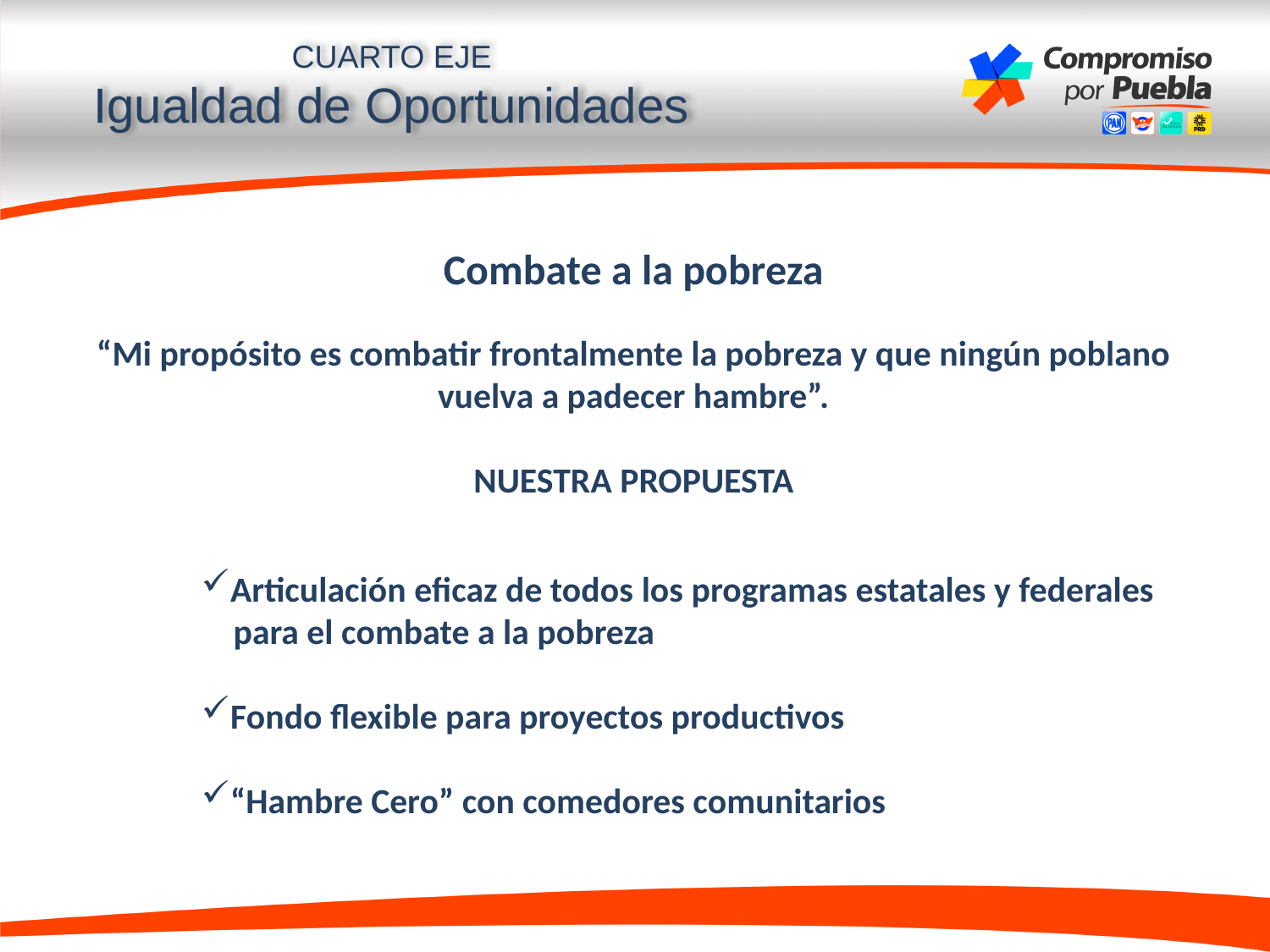

CUARTO EJE
Igualdad de Oportunidades
Combate a la pobreza

“Mi propósito es combatir frontalmente la pobreza y que ningún poblano vuelva a padecer hambre”.

NUESTRA PROPUESTA

Articulación eficaz de todos los programas estatales y federales
    para el combate a la pobreza

Fondo flexible para proyectos productivos

“Hambre Cero” con comedores comunitarios